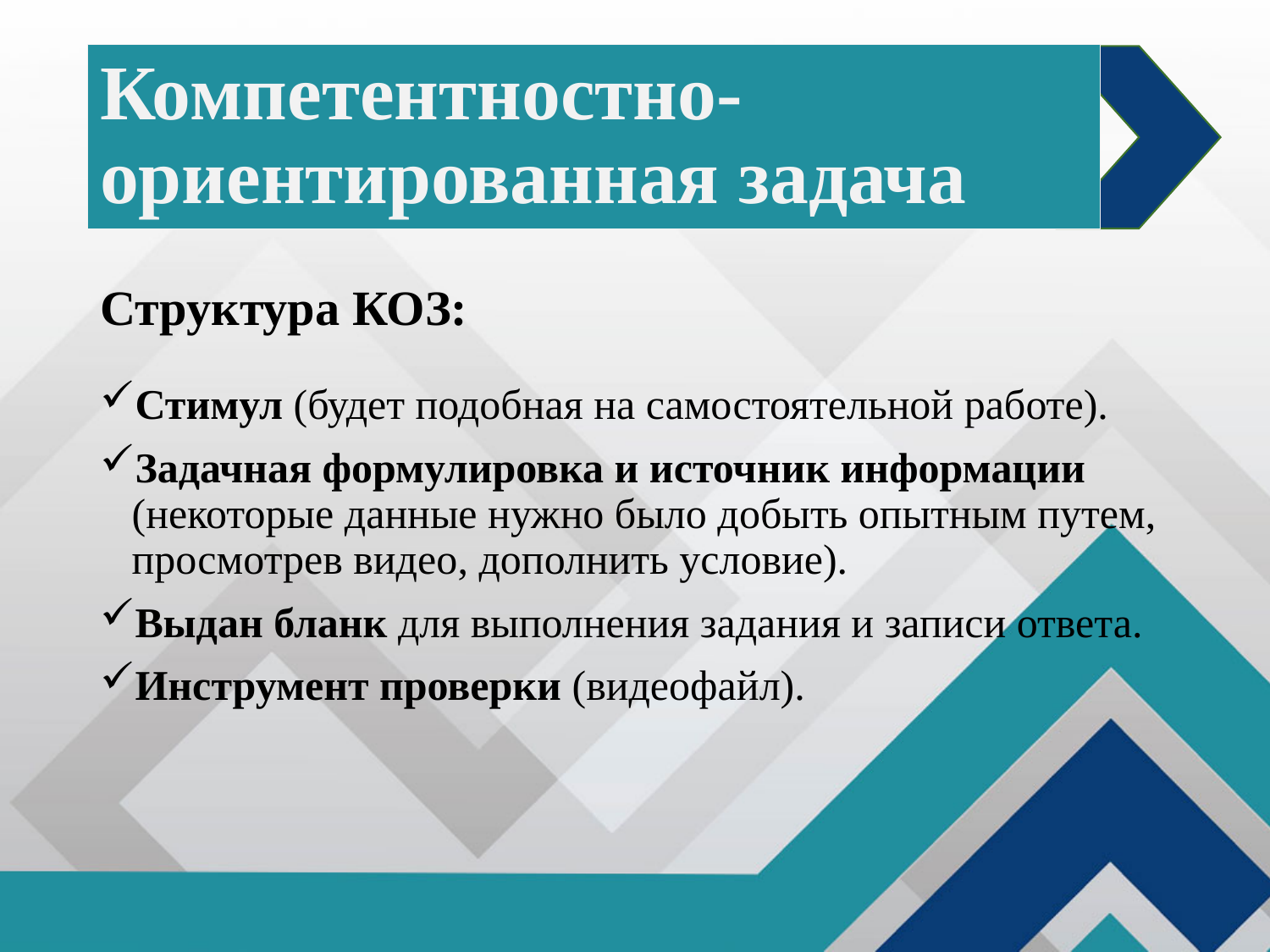

# Компетентностно-ориентированная задача
Структура КОЗ:

Стимул (будет подобная на самостоятельной работе).
Задачная формулировка и источник информации (некоторые данные нужно было добыть опытным путем, просмотрев видео, дополнить условие).
Выдан бланк для выполнения задания и записи ответа.
Инструмент проверки (видеофайл).